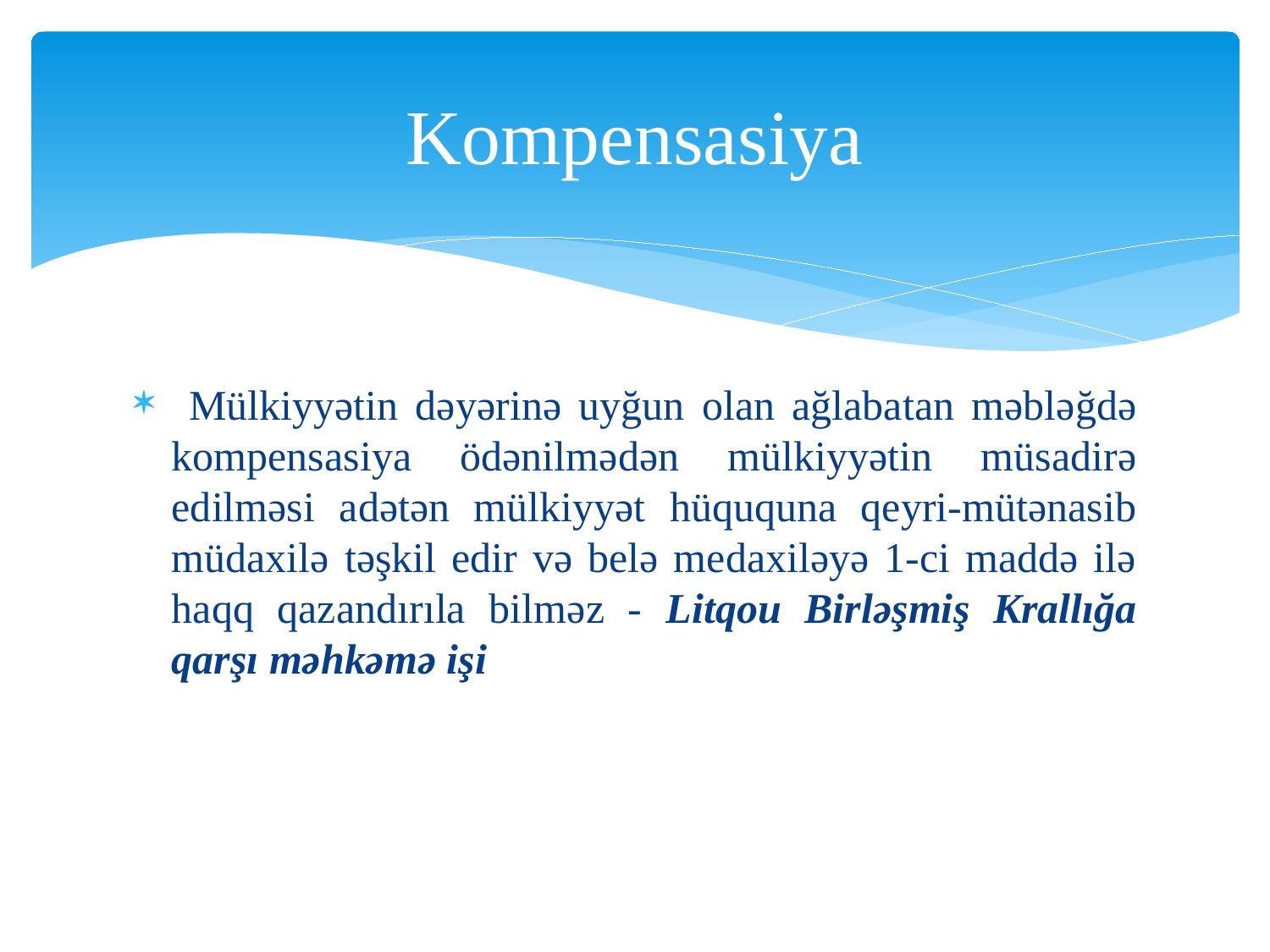

# Kompensasiya
 Mülkiyyətin dəyərinə uyğun olan ağlabatan məbləğdə kompensasiya ödənilmədən mülkiyyətin müsadirə edilməsi adətən mülkiyyət hüququna qeyri-mütənasib müdaxilə təşkil edir və belə medaxiləyə 1-ci maddə ilə haqq qazandırıla bilməz - Litqou Birləşmiş Krallığa qarşı məhkəmə işi